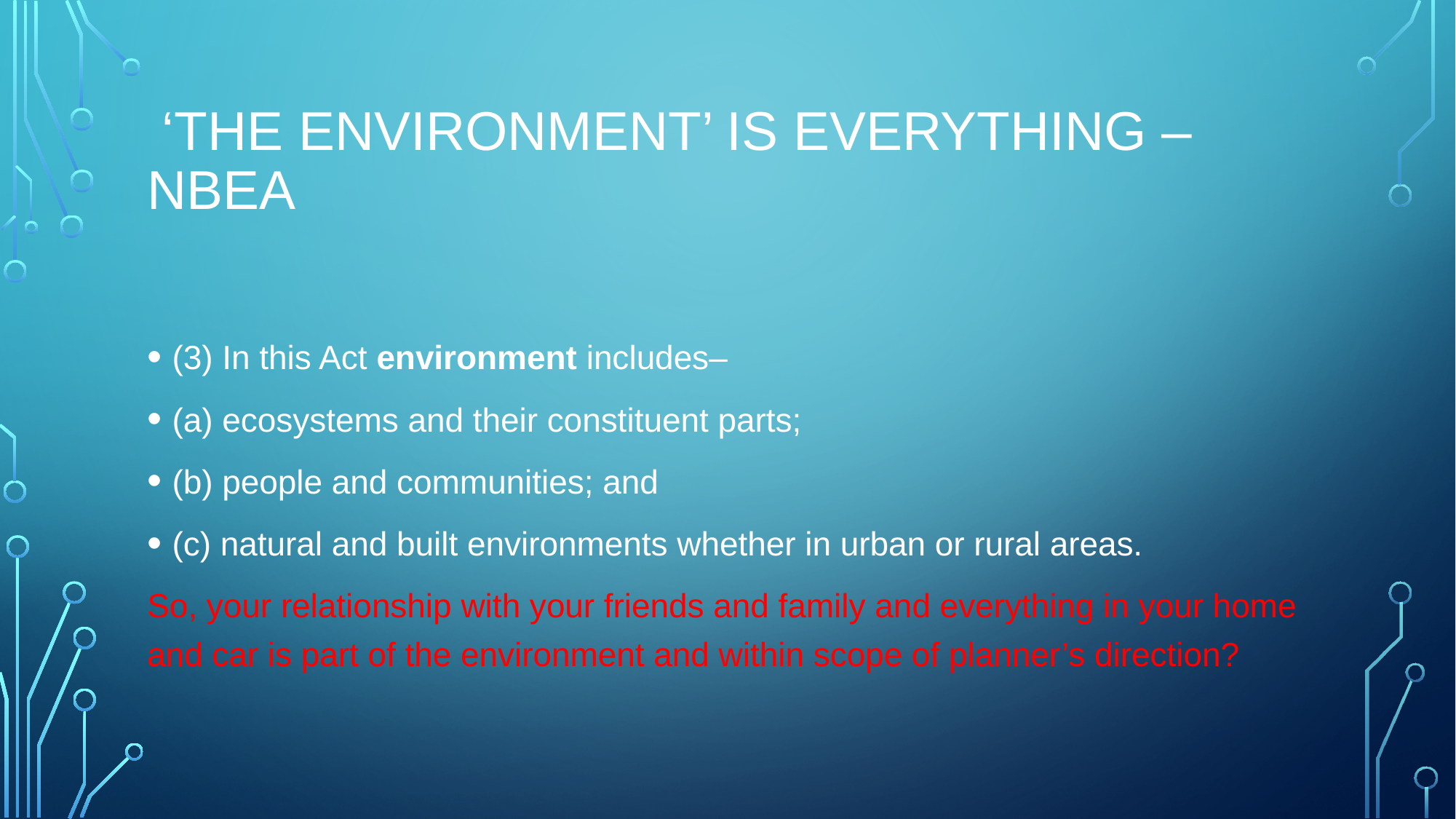

# ‘the environment’ is everything – NBEA

(3) In this Act environment includes–
(a) ecosystems and their constituent parts;
(b) people and communities; and
(c) natural and built environments whether in urban or rural areas.
So, your relationship with your friends and family and everything in your home and car is part of the environment and within scope of planner’s direction?